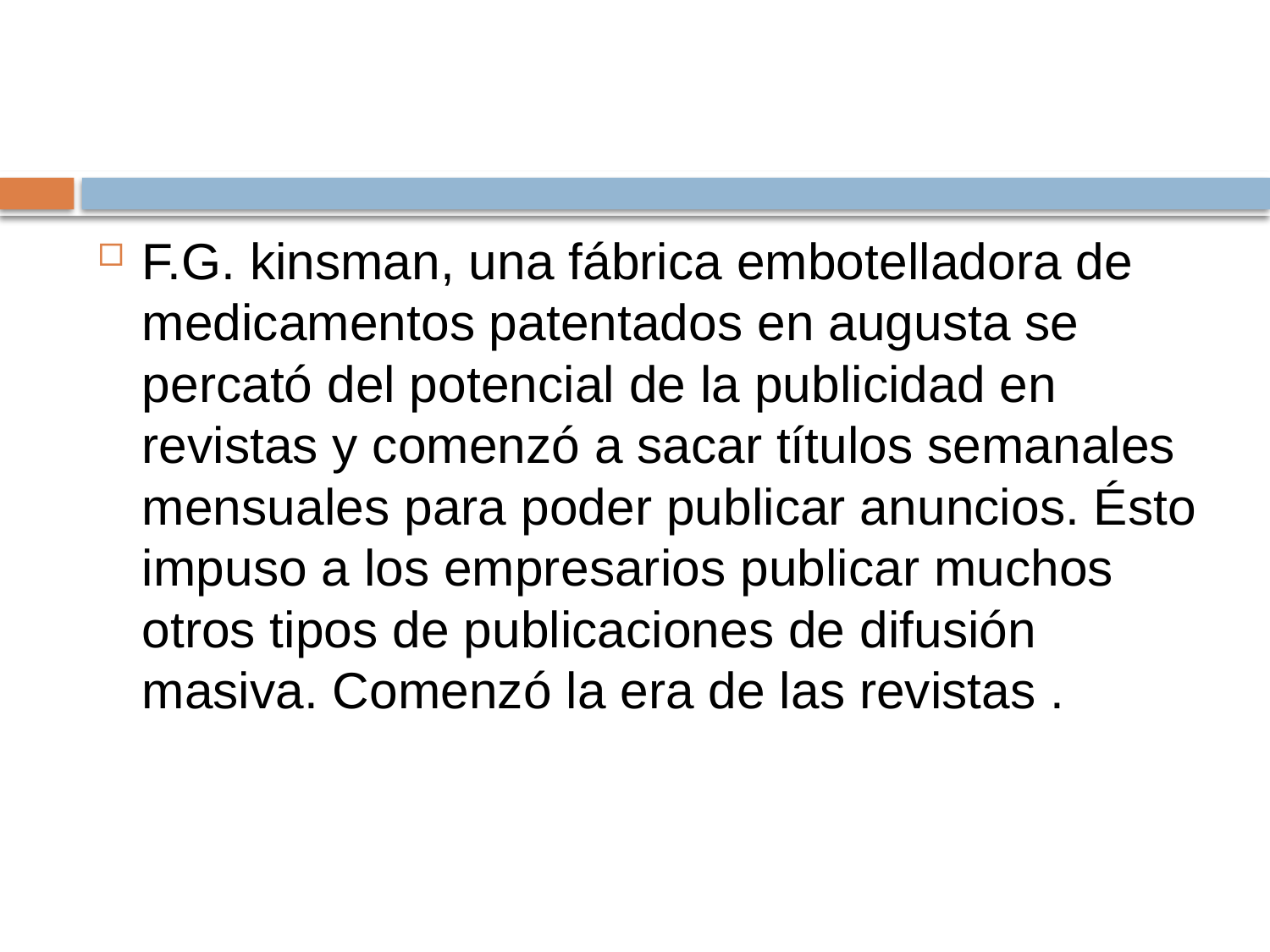

#
F.G. kinsman, una fábrica embotelladora de medicamentos patentados en augusta se percató del potencial de la publicidad en revistas y comenzó a sacar títulos semanales mensuales para poder publicar anuncios. Ésto impuso a los empresarios publicar muchos otros tipos de publicaciones de difusión masiva. Comenzó la era de las revistas .